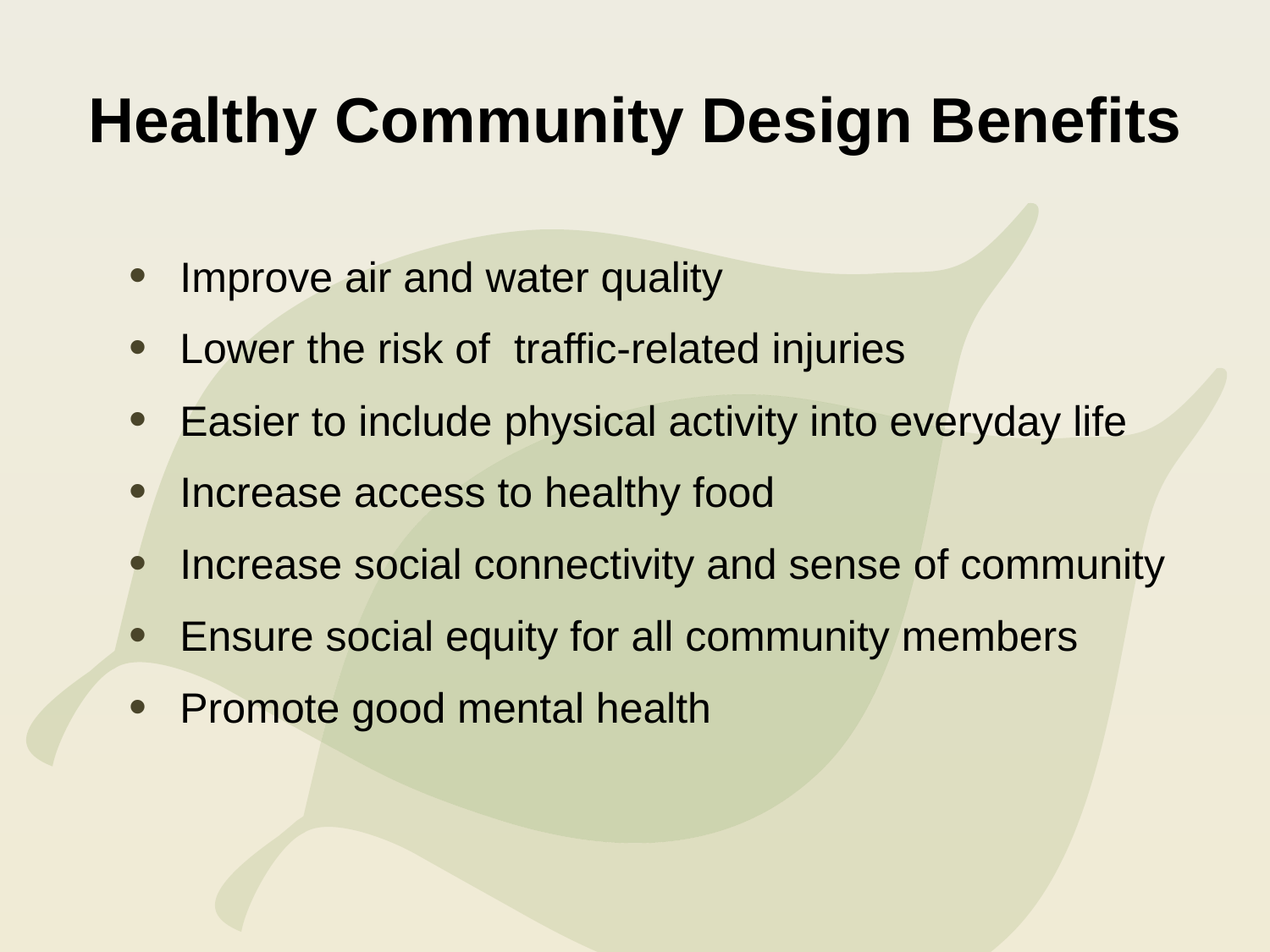

# Healthy Community Design Benefits
Improve air and water quality
Lower the risk of  traffic-related injuries
Easier to include physical activity into everyday life
Increase access to healthy food
Increase social connectivity and sense of community
Ensure social equity for all community members
Promote good mental health